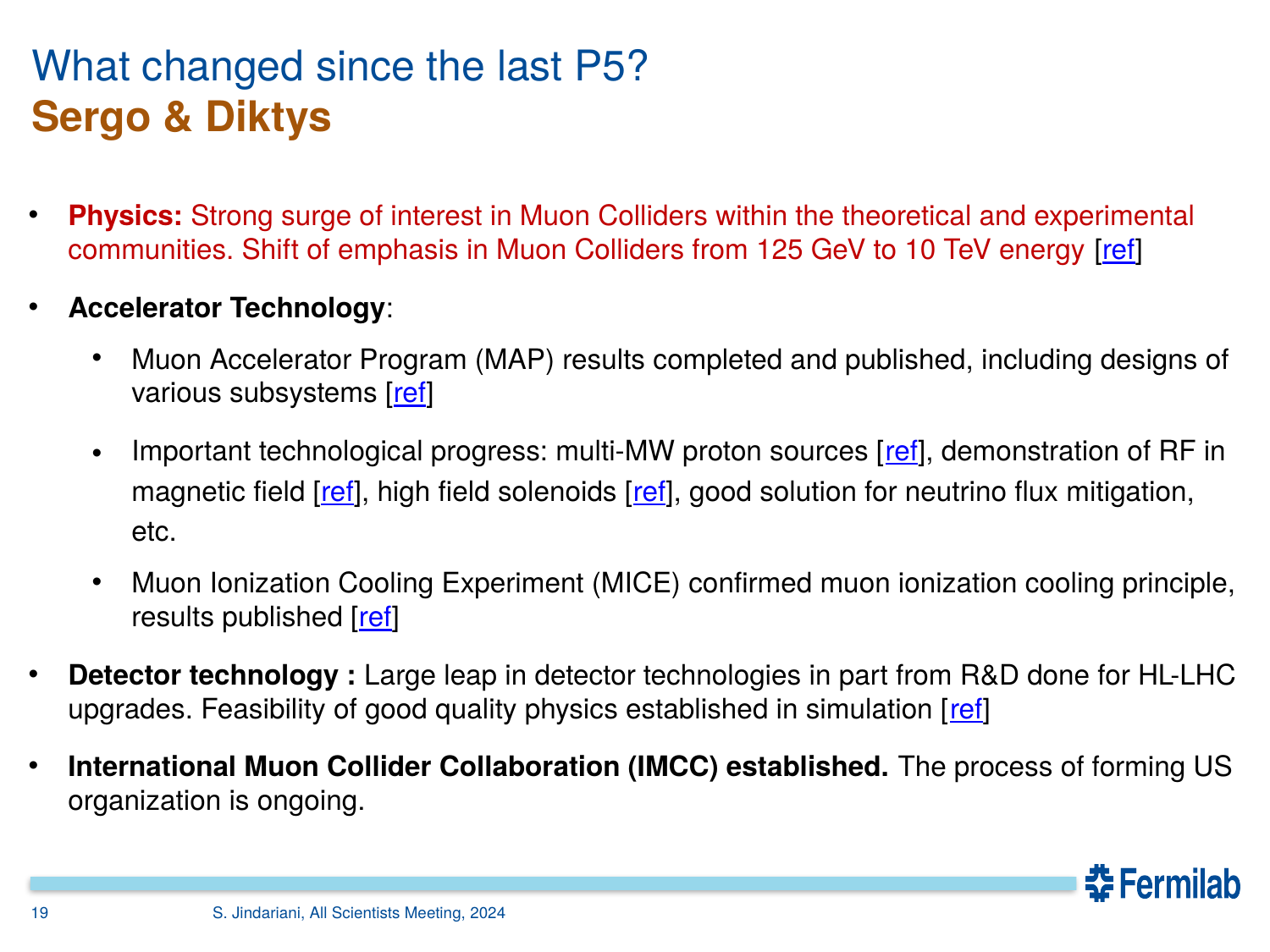

# What changed since the last P5? Sergo & Diktys

Physics: Strong surge of interest in Muon Colliders within the theoretical and experimental communities. Shift of emphasis in Muon Colliders from 125 GeV to 10 TeV energy [ref]
Accelerator Technology:
Muon Accelerator Program (MAP) results completed and published, including designs of various subsystems [ref]
Important technological progress: multi-MW proton sources [ref], demonstration of RF in magnetic field [ref], high field solenoids [ref], good solution for neutrino flux mitigation, etc.
Muon Ionization Cooling Experiment (MICE) confirmed muon ionization cooling principle, results published [ref]
Detector technology : Large leap in detector technologies in part from R&D done for HL-LHC upgrades. Feasibility of good quality physics established in simulation [ref]
International Muon Collider Collaboration (IMCC) established. The process of forming US organization is ongoing.

19
S. Jindariani, All Scientists Meeting, 2024